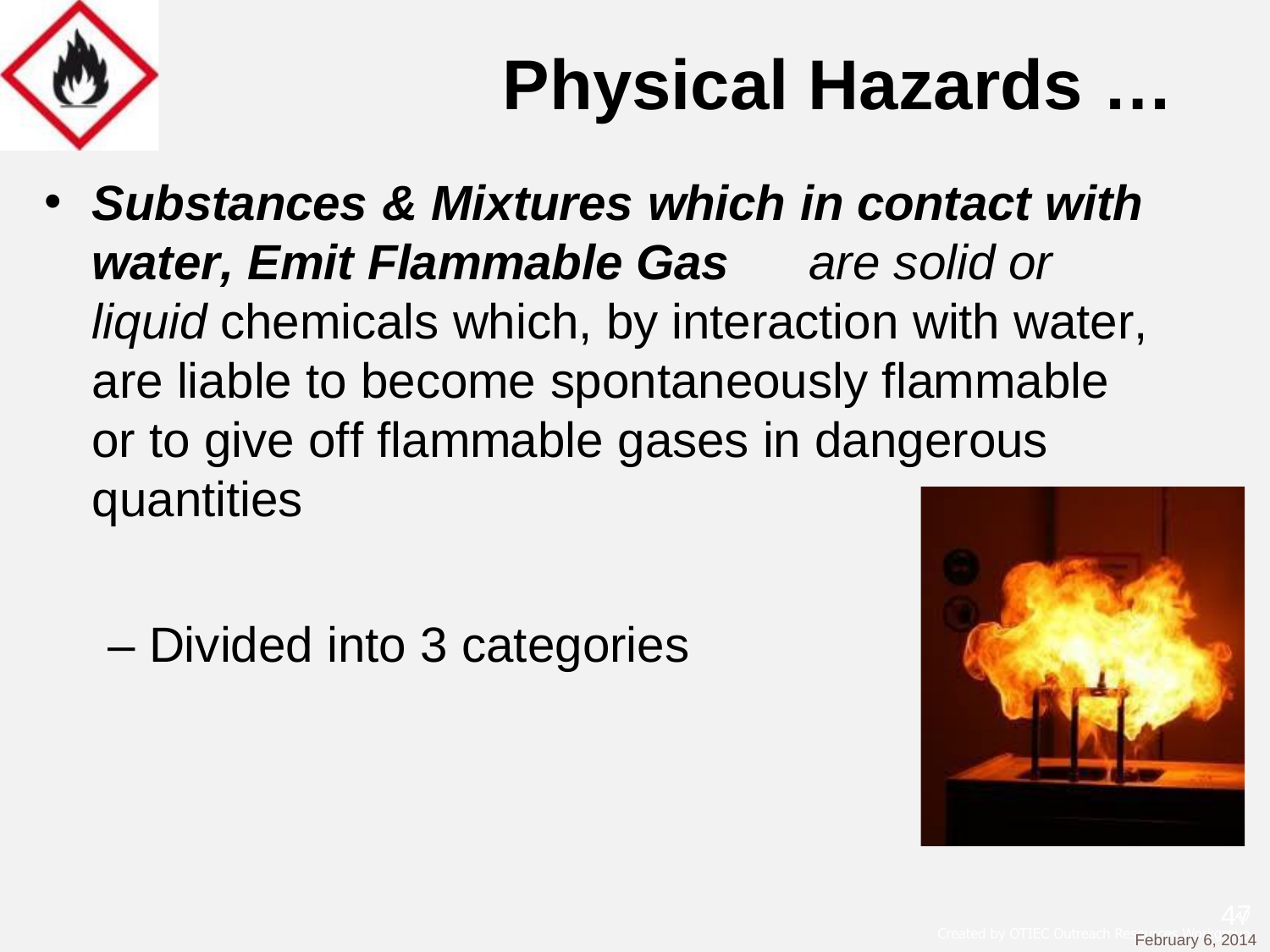

# Physical Hazards …
Substances & Mixtures which in contact with water, Emit Flammable Gas	are solid or liquid chemicals which, by interaction with water, are liable to become spontaneously flammable or to give off flammable gases in dangerous quantities

– Divided into 3 categories

47
February 6, 2014